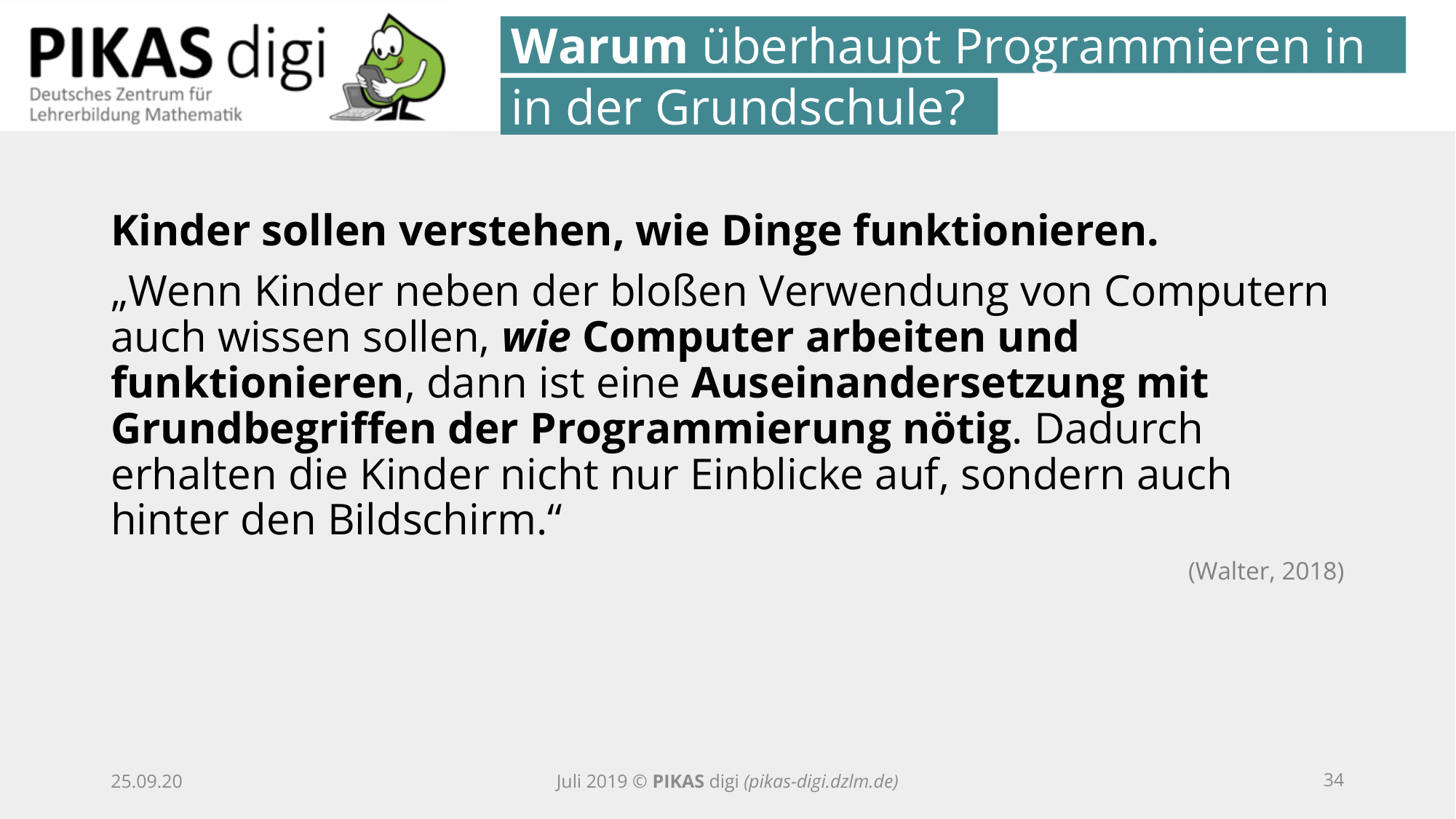

Warum überhaupt Programmieren in
in der Grundschule?
Kinder sollen verstehen, wie Dinge funktionieren.
„Wenn Kinder neben der bloßen Verwendung von Computern auch wissen sollen, wie Com­puter arbeiten und funktionieren, dann ist eine Auseinandersetzung mit Grundbegriffen der Programmierung nötig. Dadurch erhalten die Kinder nicht nur Einblicke auf, sondern auch hinter den Bildschirm.“
(Walter, 2018)

25.09.20
Juli 2019 © PIKAS digi (pikas-digi.dzlm.de)
34